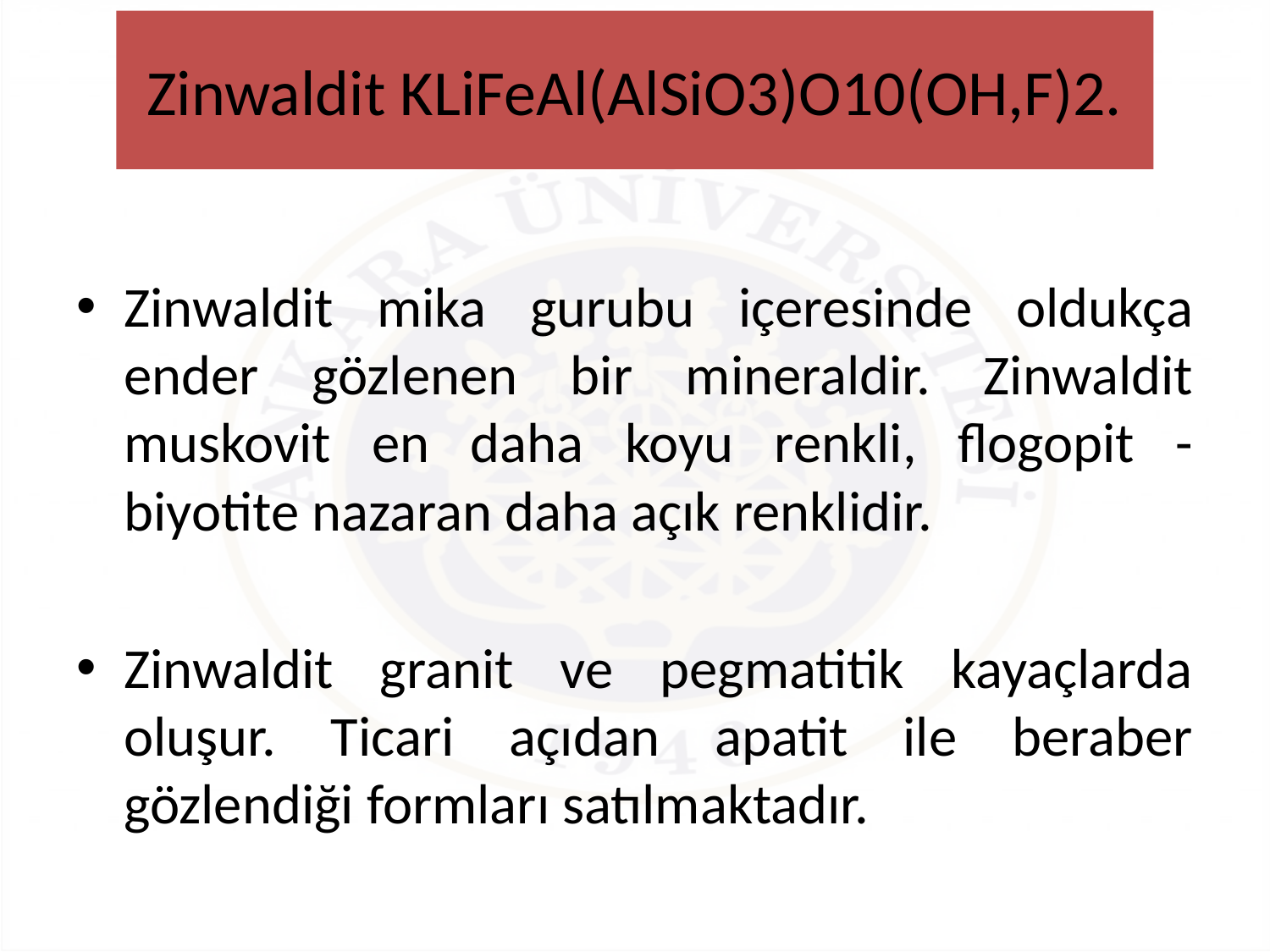

# Zinwaldit KLiFeAl(AlSiO3)O10(OH,F)2.
Zinwaldit mika gurubu içeresinde oldukça ender gözlenen bir mineraldir. Zinwaldit muskovit en daha koyu renkli, flogopit - biyotite nazaran daha açık renklidir.

Zinwaldit granit ve pegmatitik kayaçlarda oluşur. Ticari açıdan apatit ile beraber gözlendiği formları satılmaktadır.